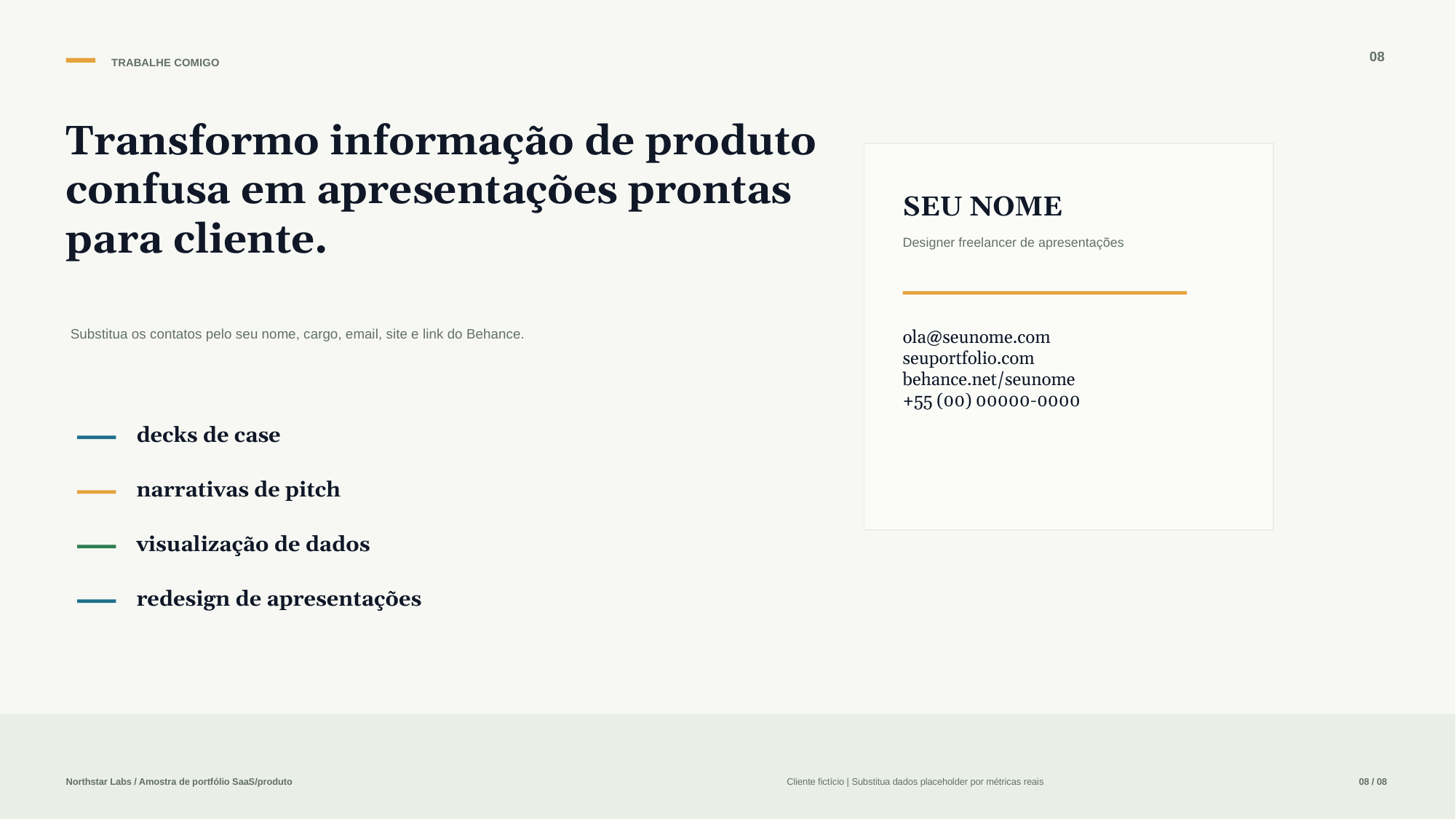

08
TRABALHE COMIGO

Transformo informação de produto confusa em apresentações prontas para cliente.

SEU NOME
Designer freelancer de apresentações

Substitua os contatos pelo seu nome, cargo, email, site e link do Behance.
ola@seunome.com
seuportfolio.com
behance.net/seunome
+55 (00) 00000-0000
decks de case

narrativas de pitch

visualização de dados

redesign de apresentações

Northstar Labs / Amostra de portfólio SaaS/produto
Cliente fictício | Substitua dados placeholder por métricas reais
08 / 08